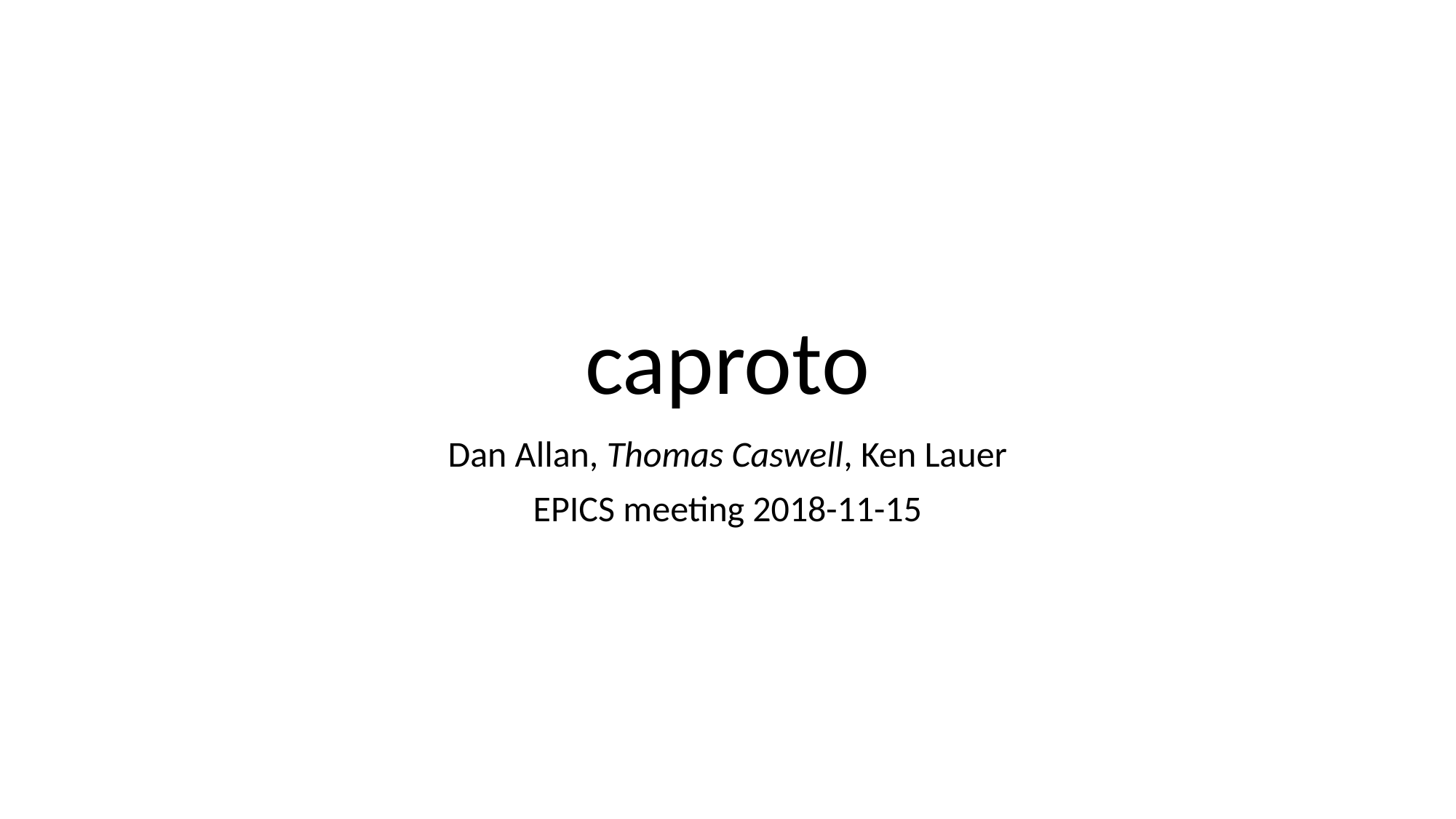

# caproto
Dan Allan, Thomas Caswell, Ken Lauer
EPICS meeting 2018-11-15